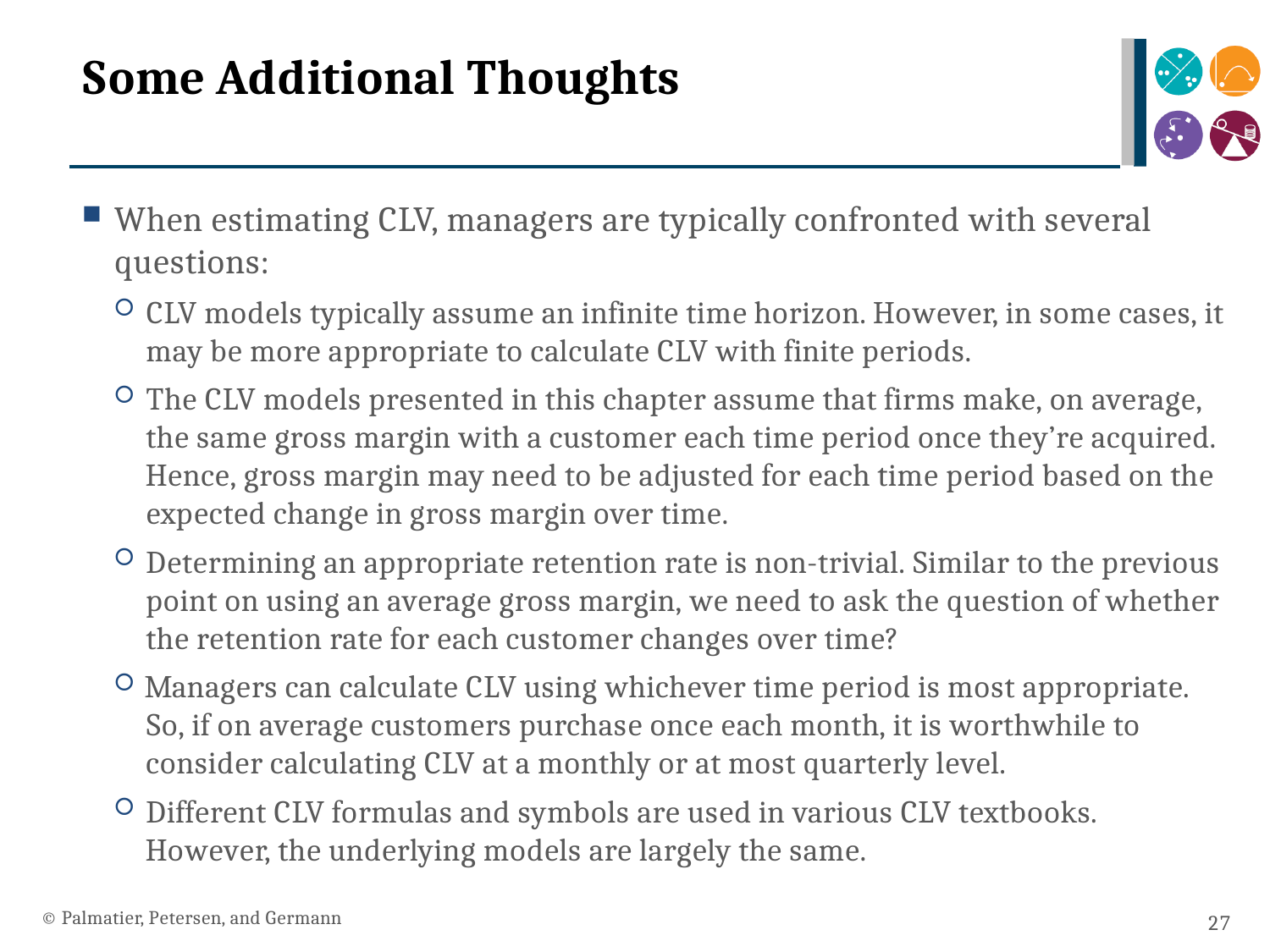

# Some Additional Thoughts
When estimating CLV, managers are typically confronted with several questions:
CLV models typically assume an infinite time horizon. However, in some cases, it may be more appropriate to calculate CLV with finite periods.
The CLV models presented in this chapter assume that firms make, on average, the same gross margin with a customer each time period once they’re acquired. Hence, gross margin may need to be adjusted for each time period based on the expected change in gross margin over time.
Determining an appropriate retention rate is non-trivial. Similar to the previous point on using an average gross margin, we need to ask the question of whether the retention rate for each customer changes over time?
Managers can calculate CLV using whichever time period is most appropriate. So, if on average customers purchase once each month, it is worthwhile to consider calculating CLV at a monthly or at most quarterly level.
Different CLV formulas and symbols are used in various CLV textbooks. However, the underlying models are largely the same.
© Palmatier, Petersen, and Germann
27